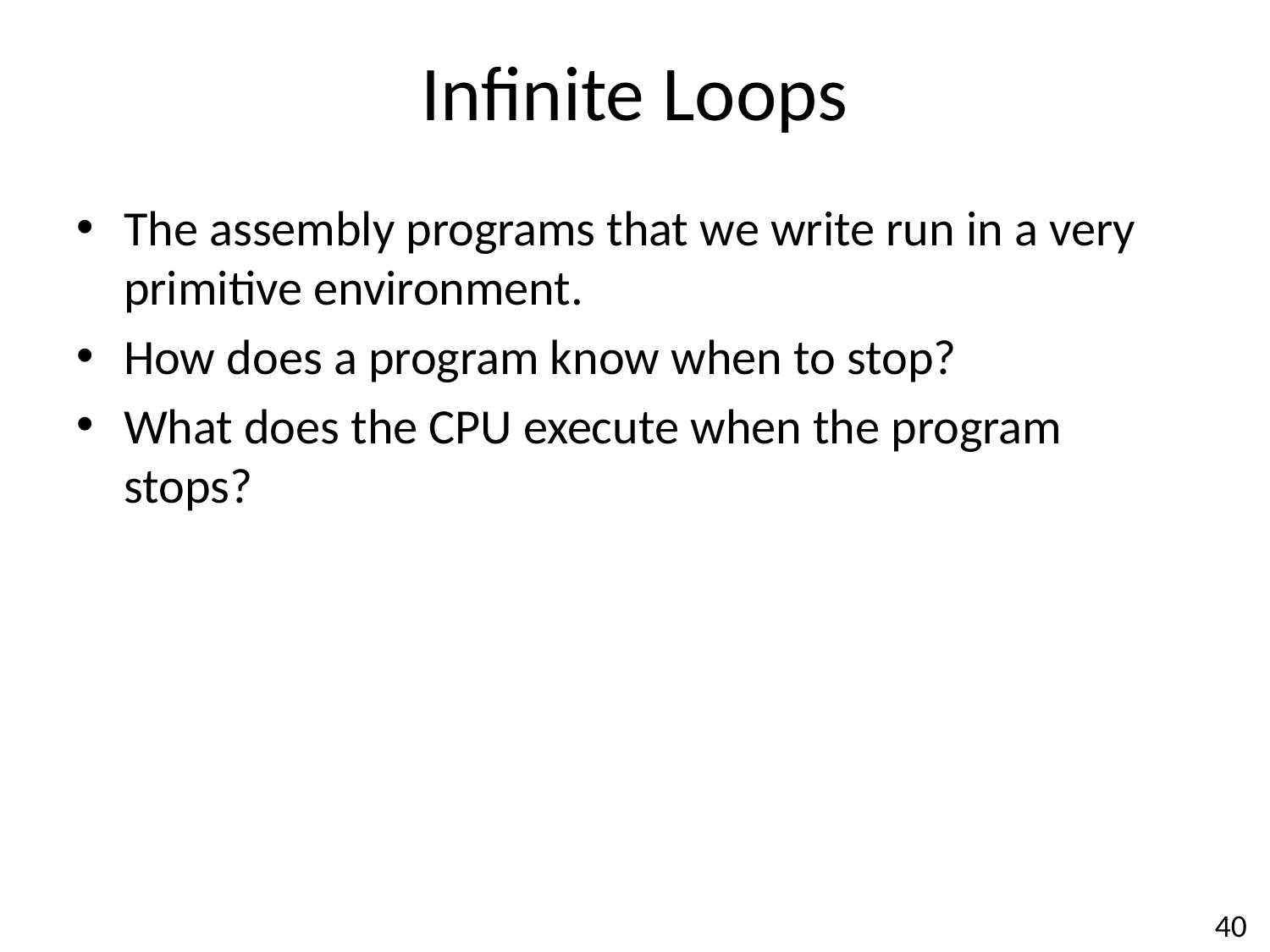

# Infinite Loops
The assembly programs that we write run in a very primitive environment.
How does a program know when to stop?
What does the CPU execute when the program stops?

40